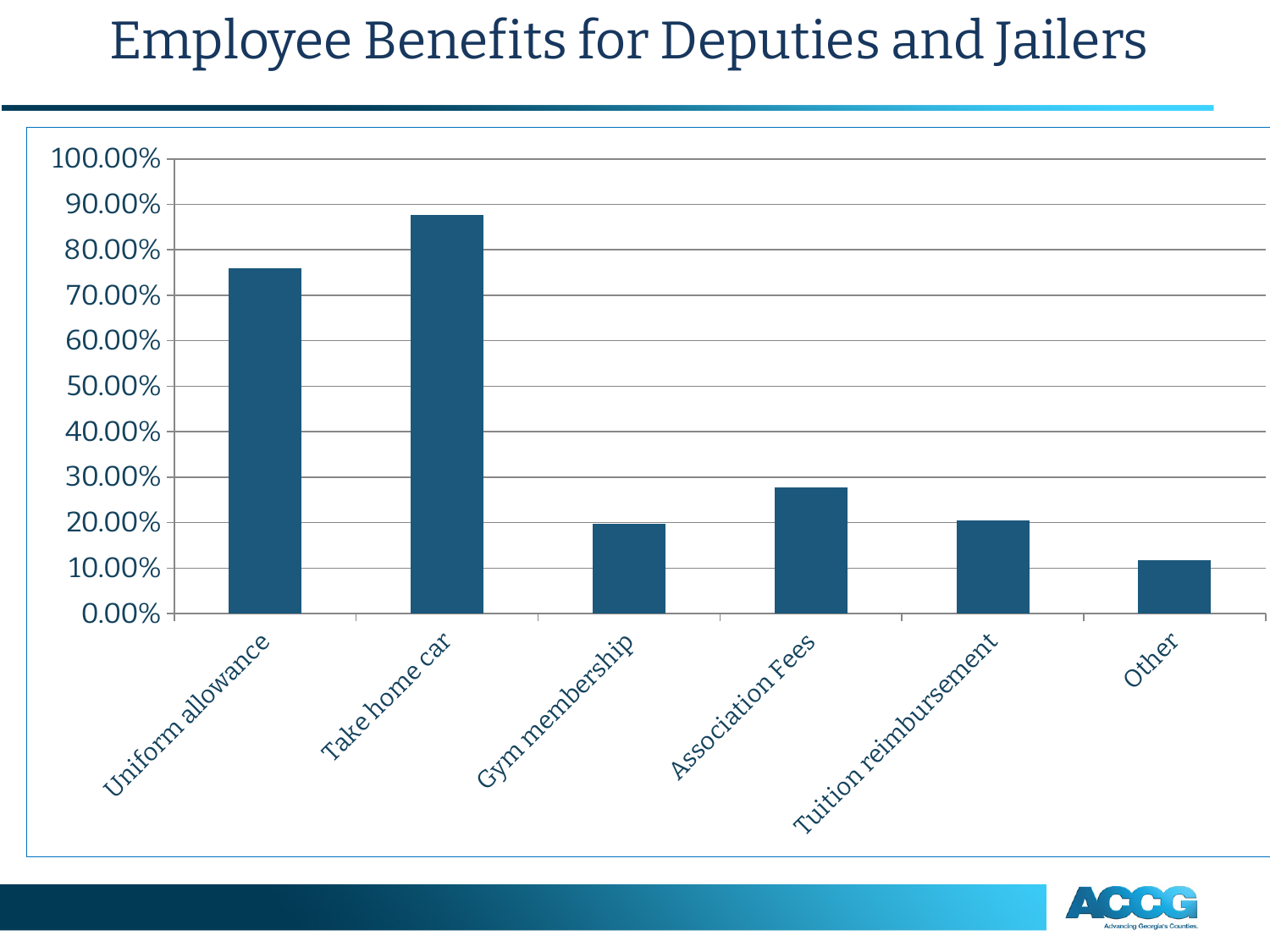

# Employee Benefits for Deputies and Jailers

### Chart

| Category | Responses |
|---|---|
| Uniform allowance | 0.7591240875912408 |
| Take home car | 0.8759124087591241 |
| Gym membership | 0.19708029197080293 |
| Association Fees | 0.2773722627737226 |
| Tuition reimbursement | 0.20437956204379562 |
| Other | 0.11678832116788321 |